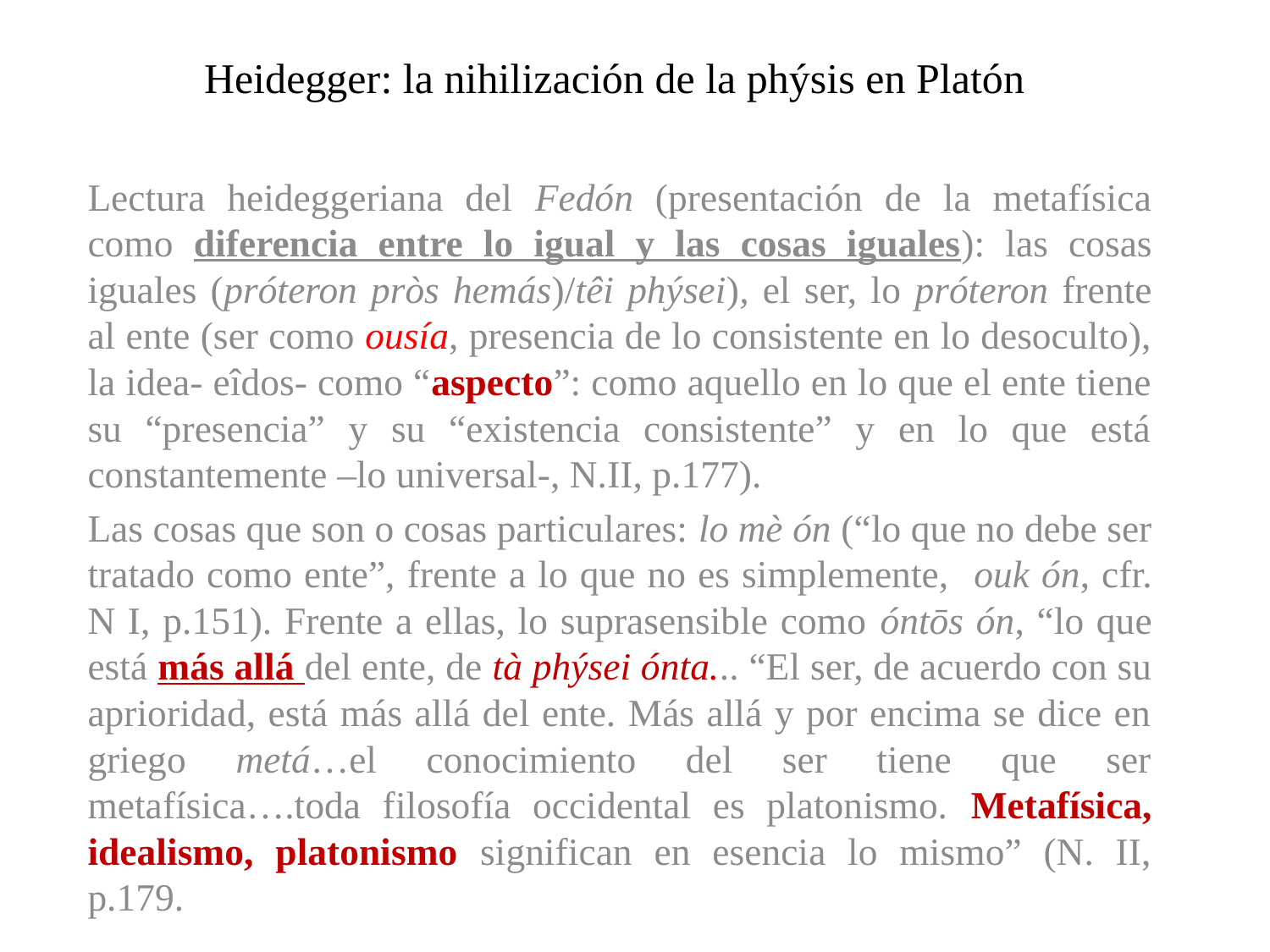

# Heidegger: la nihilización de la phýsis en Platón
Lectura heideggeriana del Fedón (presentación de la metafísica como diferencia entre lo igual y las cosas iguales): las cosas iguales (próteron pròs hemás)/têi phýsei), el ser, lo próteron frente al ente (ser como ousía, presencia de lo consistente en lo desoculto), la idea- eîdos- como “aspecto”: como aquello en lo que el ente tiene su “presencia” y su “existencia consistente” y en lo que está constantemente –lo universal-, N.II, p.177).
Las cosas que son o cosas particulares: lo mè ón (“lo que no debe ser tratado como ente”, frente a lo que no es simplemente,  ouk ón, cfr. N I, p.151). Frente a ellas, lo suprasensible como óntōs ón, “lo que está más allá del ente, de tà phýsei ónta... “El ser, de acuerdo con su aprioridad, está más allá del ente. Más allá y por encima se dice en griego metá…el conocimiento del ser tiene que ser metafísica….toda filosofía occidental es platonismo. Metafísica, idealismo, platonismo significan en esencia lo mismo” (N. II, p.179.